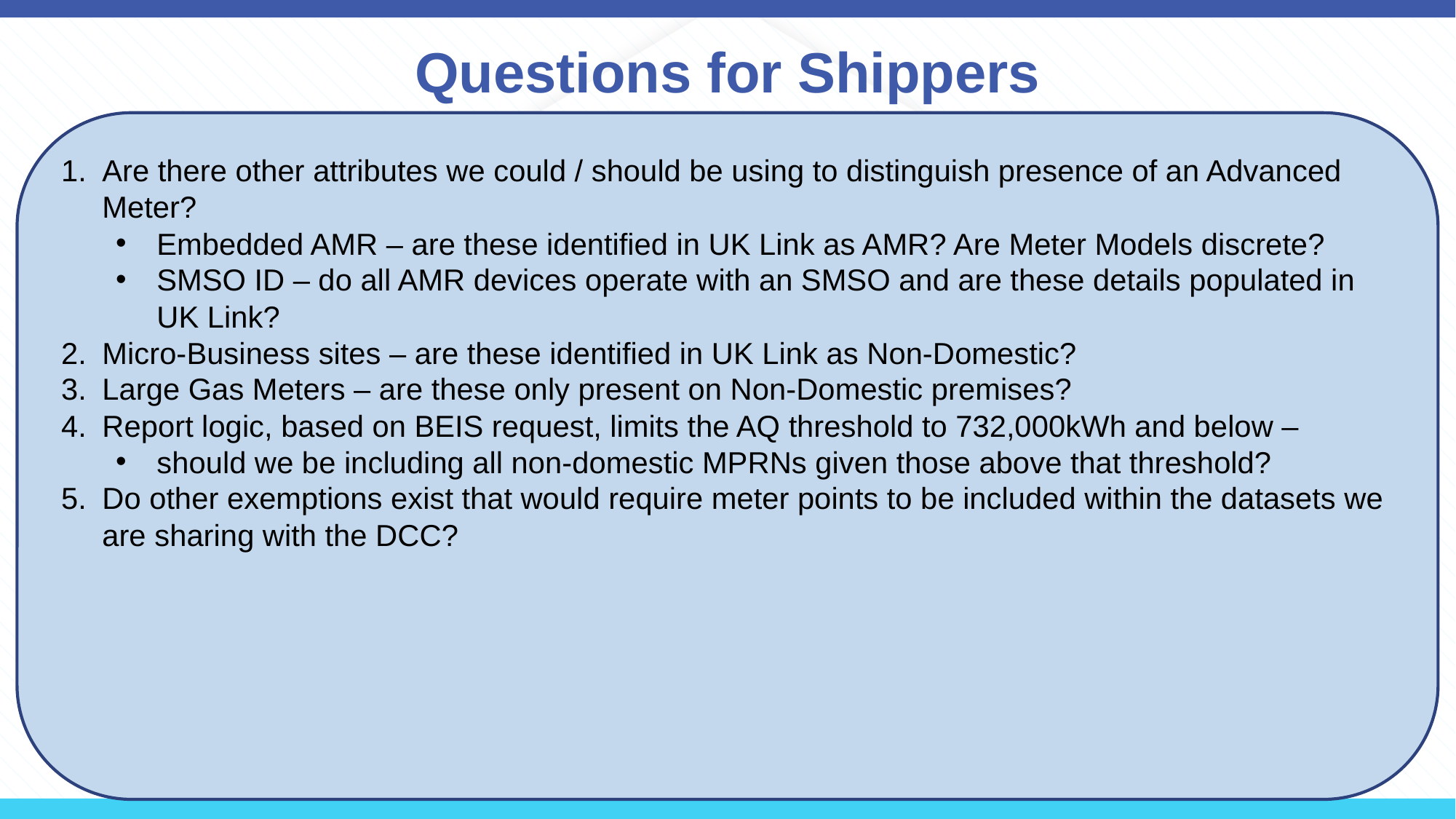

# Questions for Shippers
Are there other attributes we could / should be using to distinguish presence of an Advanced Meter?
Embedded AMR – are these identified in UK Link as AMR? Are Meter Models discrete?
SMSO ID – do all AMR devices operate with an SMSO and are these details populated in UK Link?
Micro-Business sites – are these identified in UK Link as Non-Domestic?
Large Gas Meters – are these only present on Non-Domestic premises?
Report logic, based on BEIS request, limits the AQ threshold to 732,000kWh and below –
should we be including all non-domestic MPRNs given those above that threshold?
Do other exemptions exist that would require meter points to be included within the datasets we are sharing with the DCC?